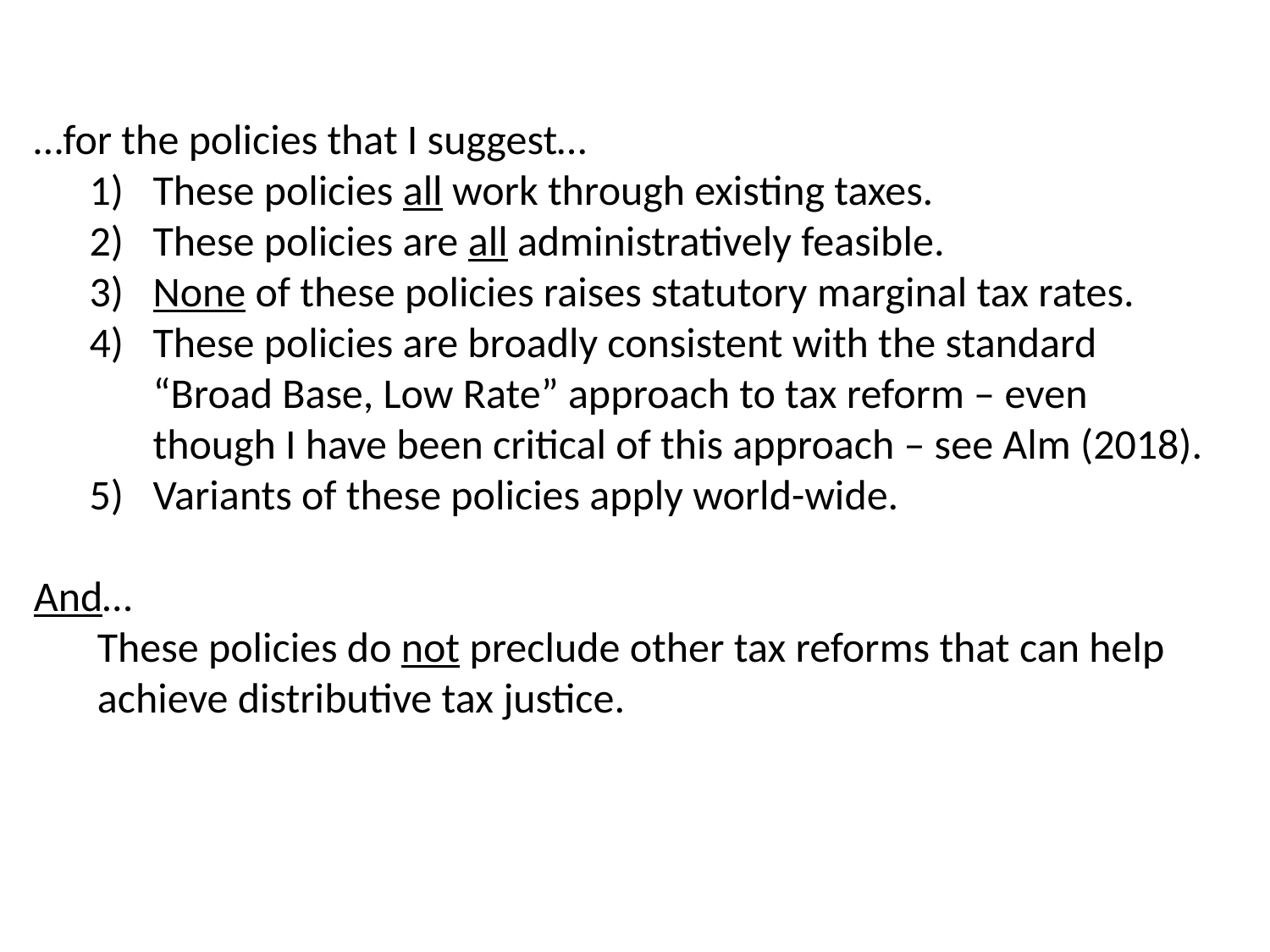

#
…for the policies that I suggest…
These policies all work through existing taxes.
These policies are all administratively feasible.
None of these policies raises statutory marginal tax rates.
These policies are broadly consistent with the standard “Broad Base, Low Rate” approach to tax reform – even though I have been critical of this approach – see Alm (2018).
Variants of these policies apply world-wide.

And…
	These policies do not preclude other tax reforms that can help achieve distributive tax justice.